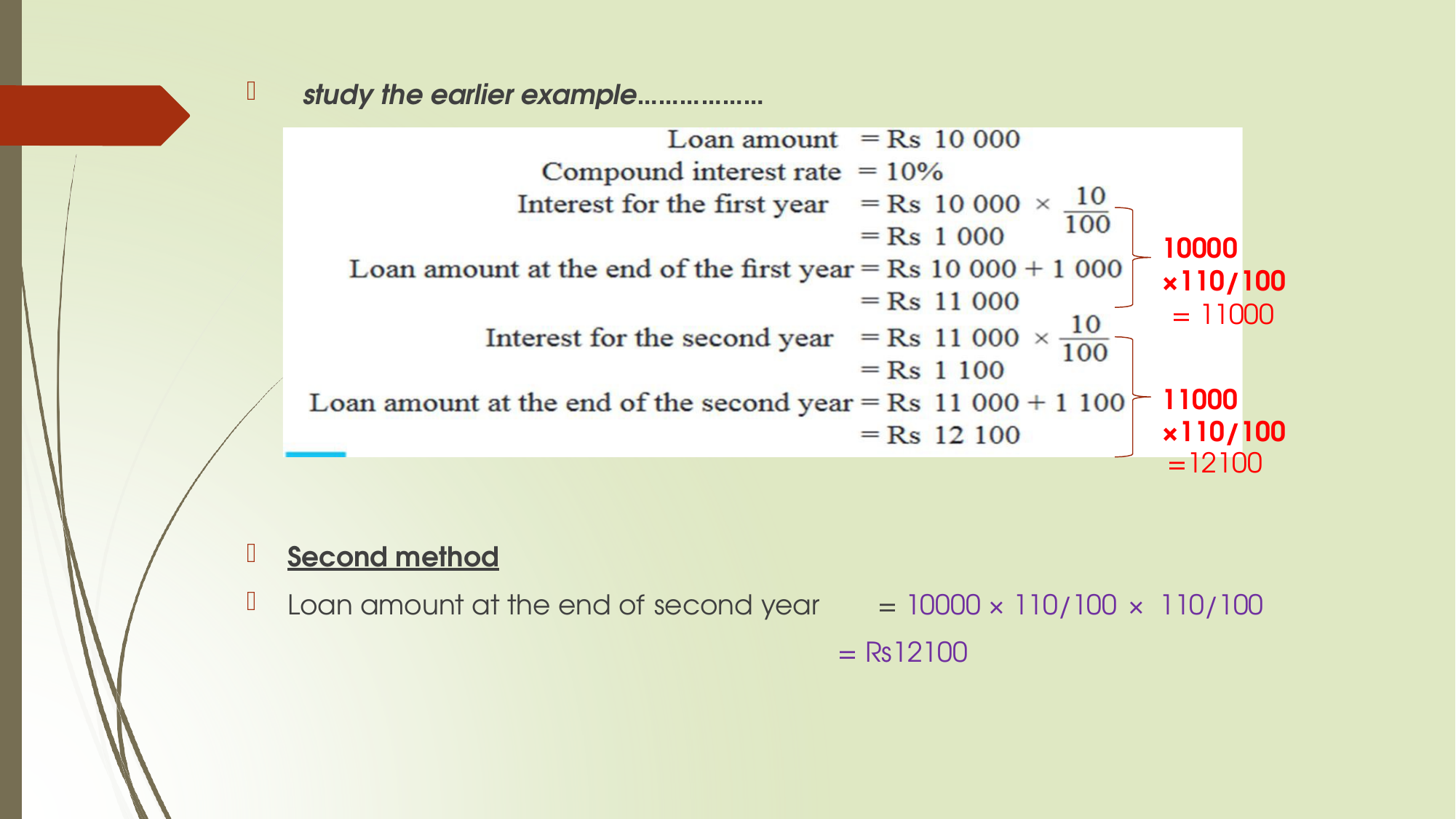

study the earlier example………………

10000	×110/100
= 11000

11000 ×110/100
=12100

Second method
Loan amount at the end of second year	= 10000 × 110/100	× 110/100
= Rs12100